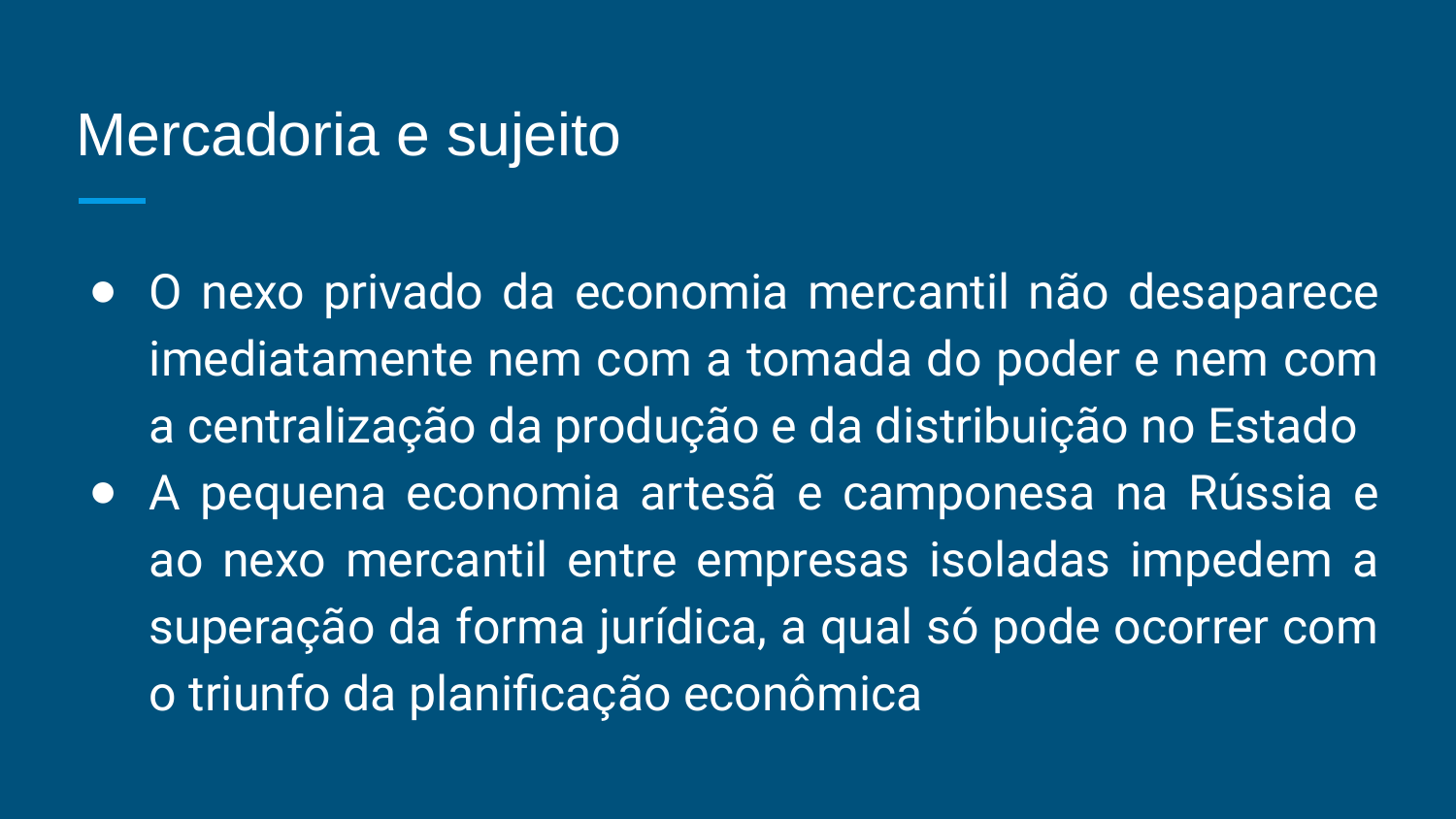

# Mercadoria e sujeito
O nexo privado da economia mercantil não desaparece imediatamente nem com a tomada do poder e nem com a centralização da produção e da distribuição no Estado
A pequena economia artesã e camponesa na Rússia e ao nexo mercantil entre empresas isoladas impedem a superação da forma jurídica, a qual só pode ocorrer com o triunfo da planificação econômica